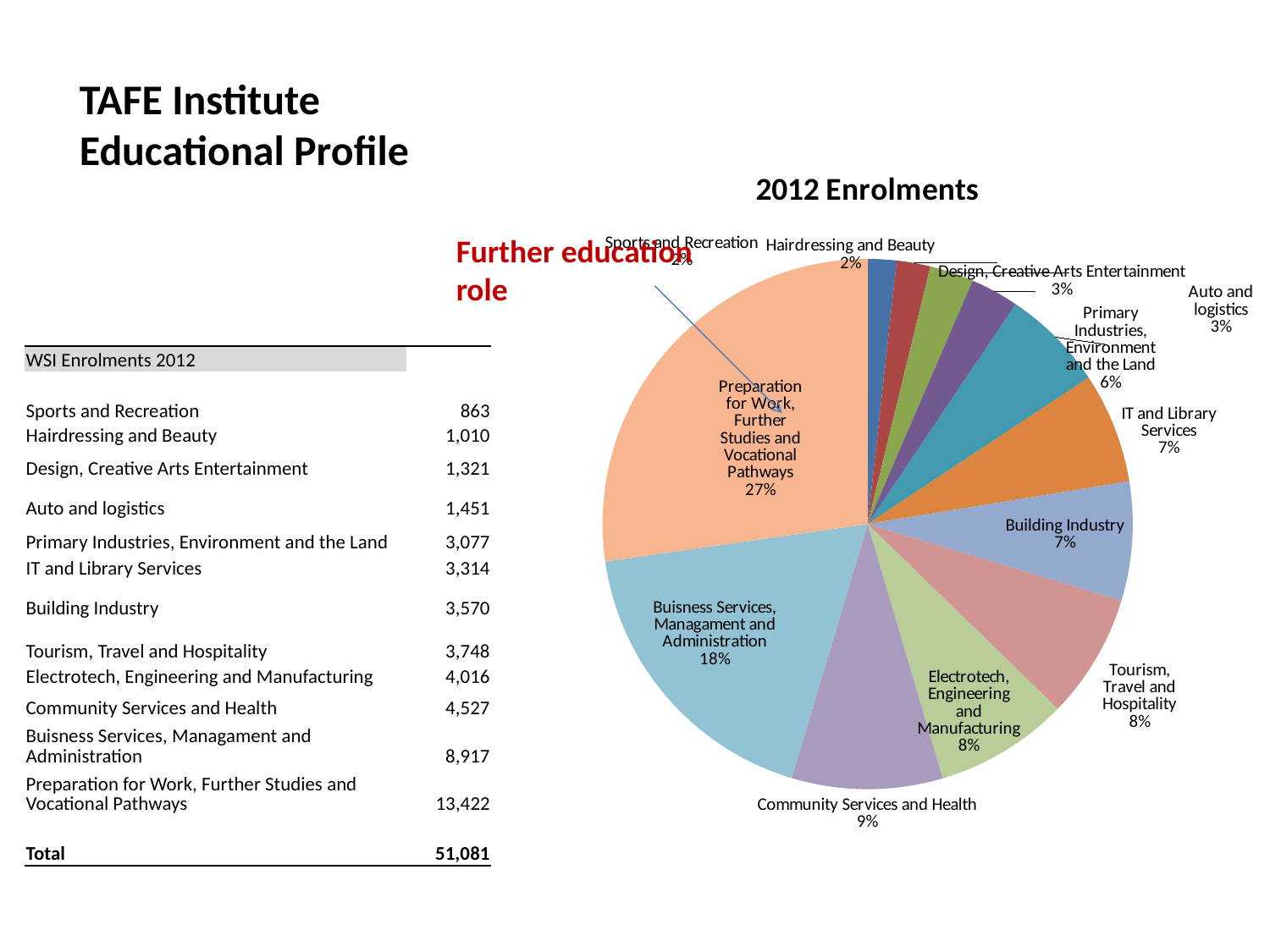

TAFE Institute
Educational Profile

### Chart:  2012 Enrolments

| Category |  |
|---|---|
| Sports and Recreation | 863.0 |
| Hairdressing and Beauty | 1010.0 |
| Design, Creative Arts Entertainment | 1321.0 |
| Auto and logistics | 1451.0 |
| Primary Industries, Environment and the Land | 3077.0 |
| IT and Library Services | 3314.0 |
| Building Industry | 3570.0 |
| Tourism, Travel and Hospitality | 3748.0 |
| Electrotech, Engineering and Manufacturing | 4016.0 |
| Community Services and Health | 4527.0 |
| Buisness Services, Managament and Administration | 8917.0 |
| Preparation for Work, Further Studies and Vocational Pathways | 13422.0 |
Further education
role
| WSI Enrolments 2012 |  |
| --- | --- |
|  |  |
| Sports and Recreation | 863 |
| Hairdressing and Beauty | 1,010 |
| Design, Creative Arts Entertainment | 1,321 |
| Auto and logistics | 1,451 |
| Primary Industries, Environment and the Land | 3,077 |
| IT and Library Services | 3,314 |
| Building Industry | 3,570 |
| Tourism, Travel and Hospitality | 3,748 |
| Electrotech, Engineering and Manufacturing | 4,016 |
| Community Services and Health | 4,527 |
| Buisness Services, Managament and Administration | 8,917 |
| Preparation for Work, Further Studies and Vocational Pathways | 13,422 |
|  |  |
| Total | 51,081 |